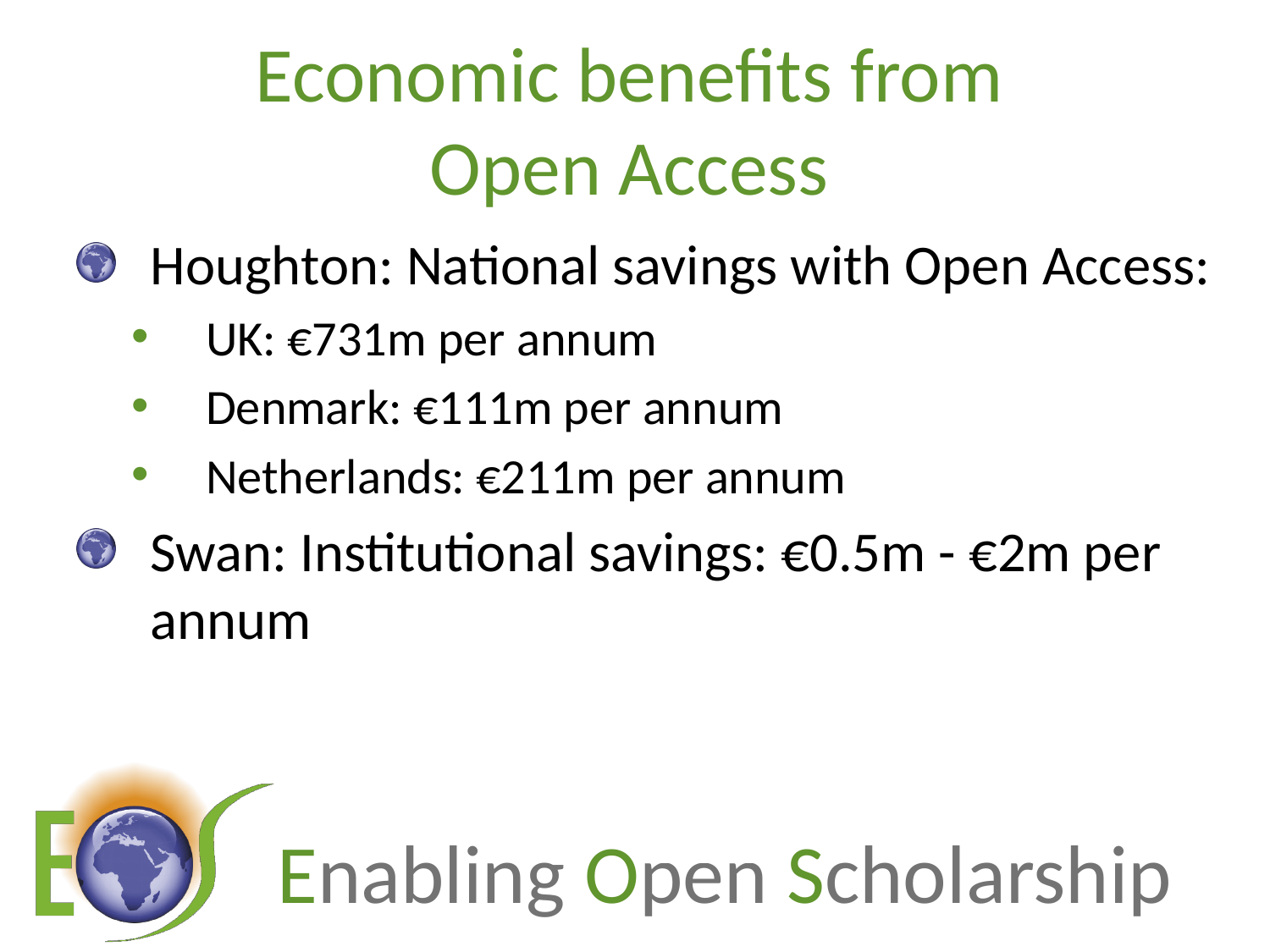

# Economic benefits from Open Access
Houghton: National savings with Open Access:
UK: €731m per annum
Denmark: €111m per annum
Netherlands: €211m per annum
Swan: Institutional savings: €0.5m - €2m per annum